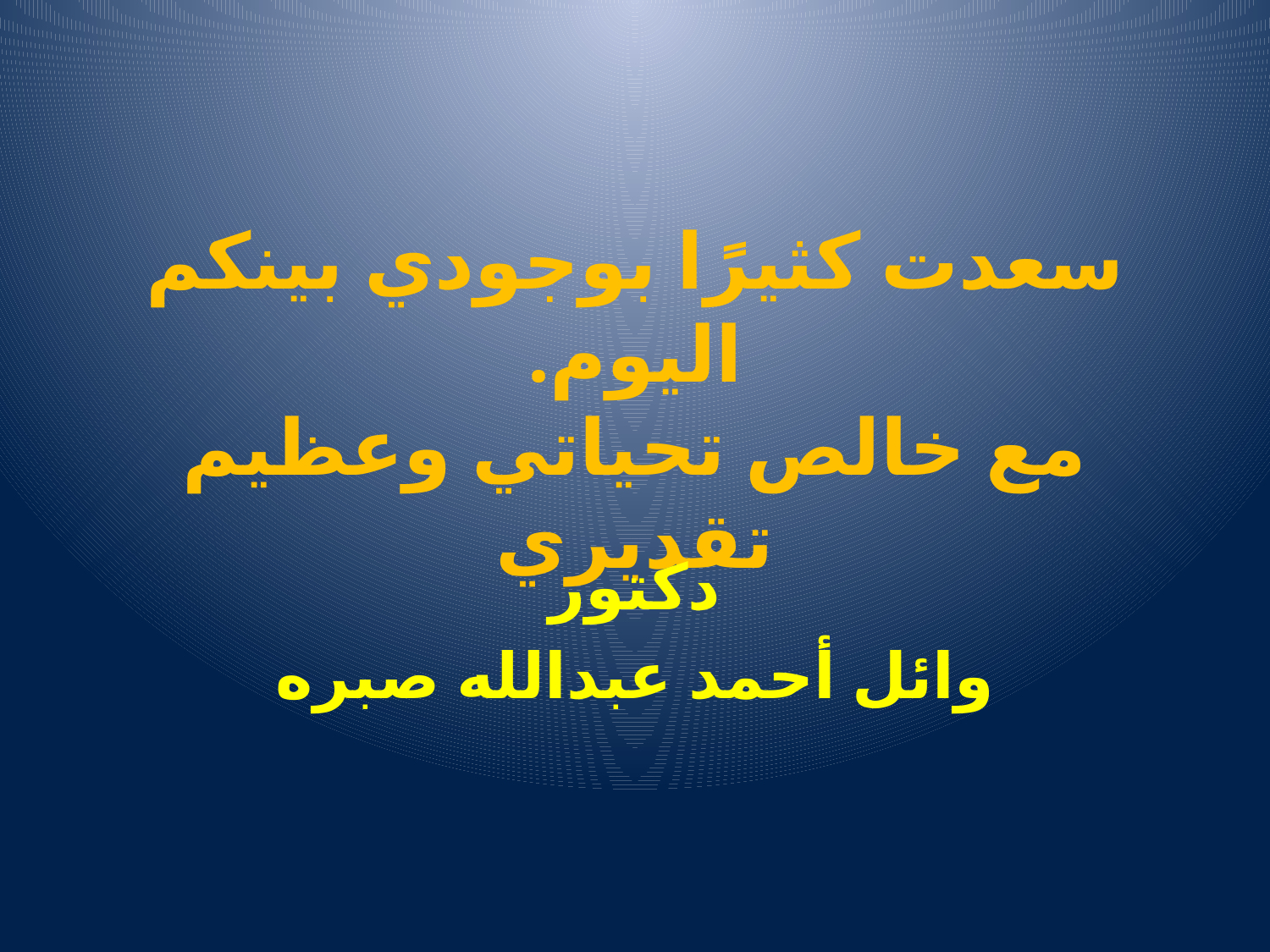

# سعدت كثيرًا بوجودي بينكم اليوم. مع خالص تحياتي وعظيم تقديري
دكتور
وائل أحمد عبدالله صبره